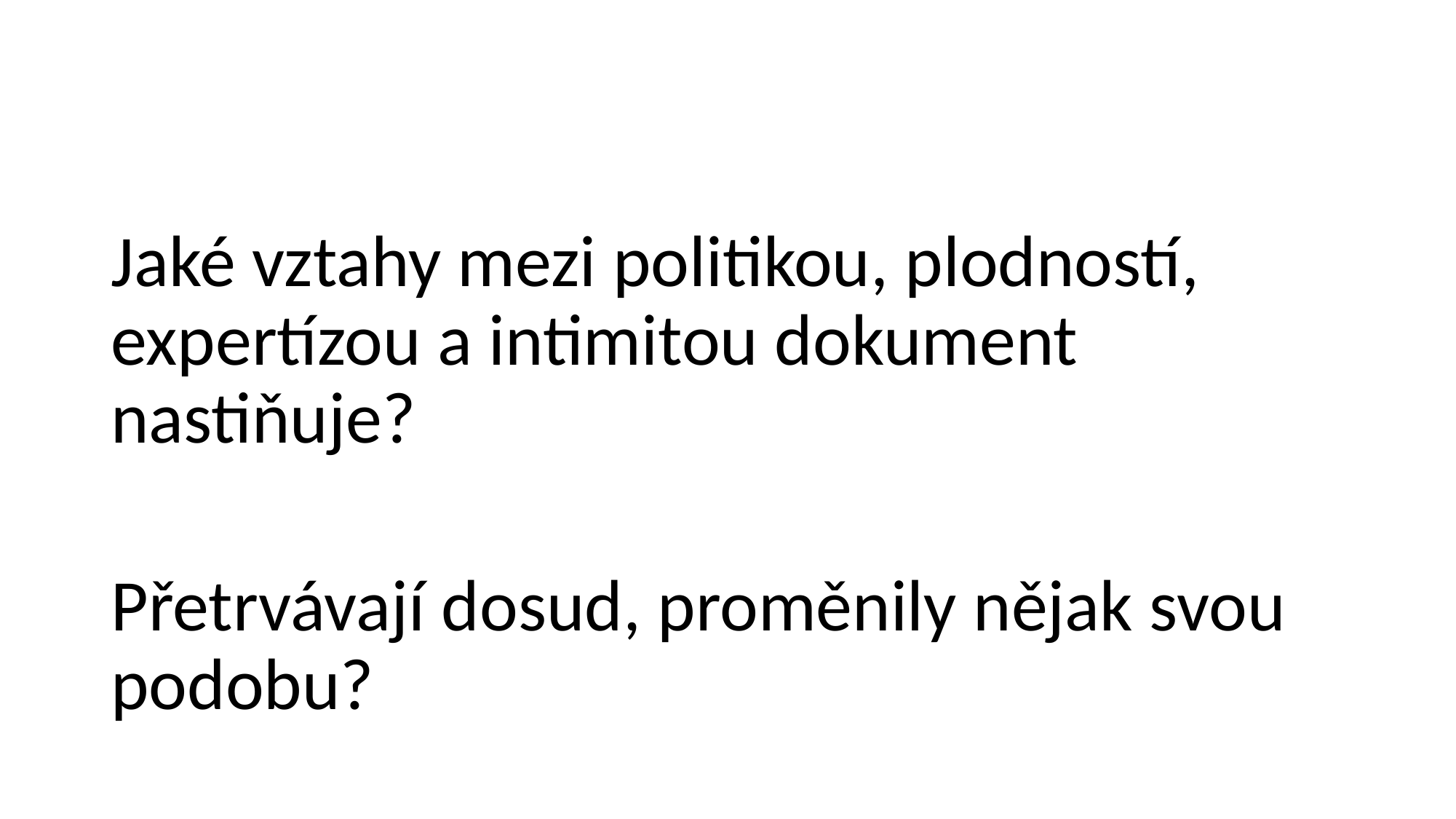

Jaké vztahy mezi politikou, plodností, expertízou a intimitou dokument nastiňuje?

Přetrvávají dosud, proměnily nějak svou podobu?